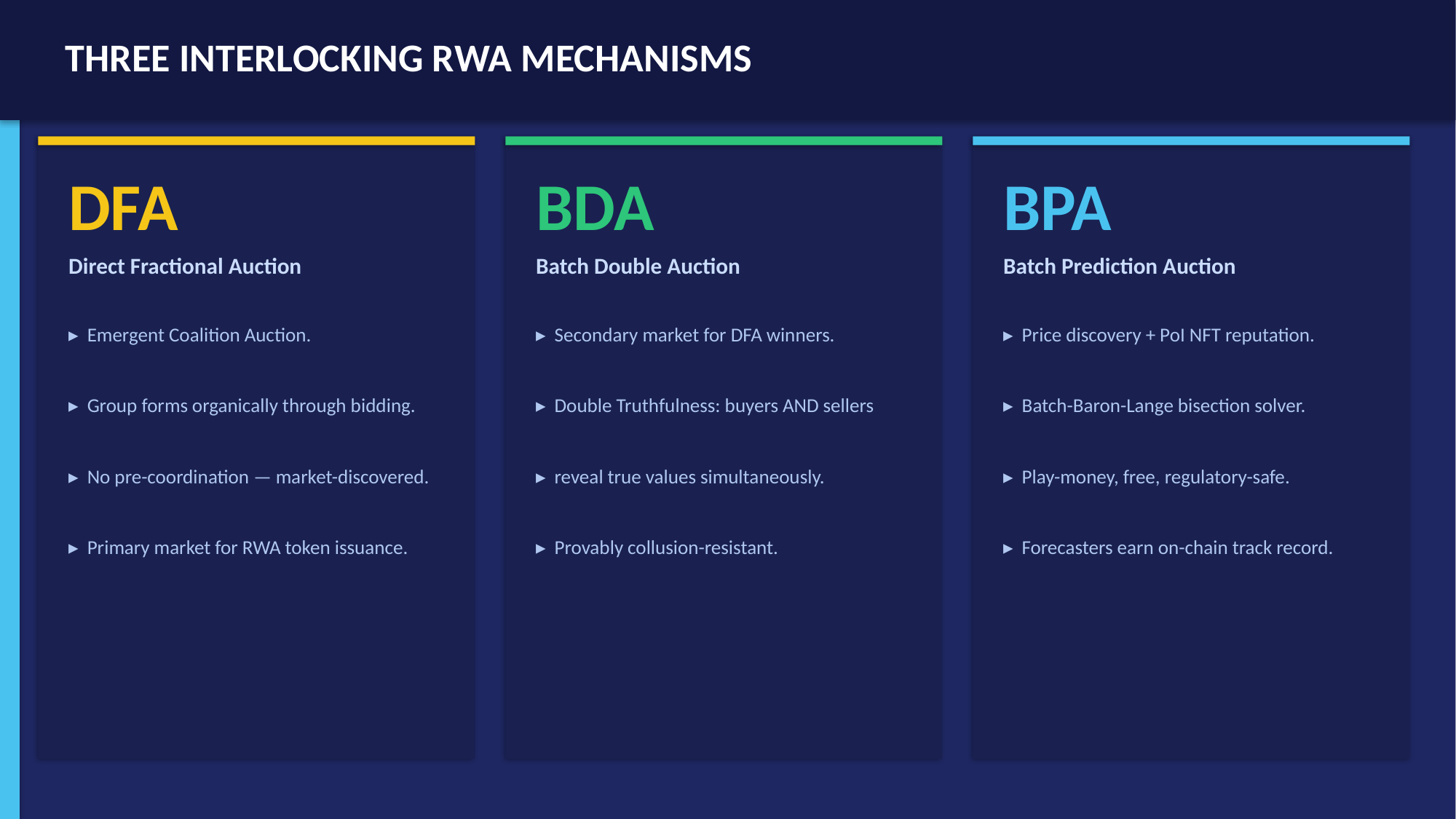

THREE INTERLOCKING RWA MECHANISMS

DFA
BDA
BPA
Direct Fractional Auction
Batch Double Auction
Batch Prediction Auction
▸  Emergent Coalition Auction.
▸  Secondary market for DFA winners.
▸  Price discovery + PoI NFT reputation.
▸  Group forms organically through bidding.
▸  Double Truthfulness: buyers AND sellers
▸  Batch-Baron-Lange bisection solver.
▸  No pre-coordination — market-discovered.
▸  reveal true values simultaneously.
▸  Play-money, free, regulatory-safe.
▸  Primary market for RWA token issuance.
▸  Provably collusion-resistant.
▸  Forecasters earn on-chain track record.